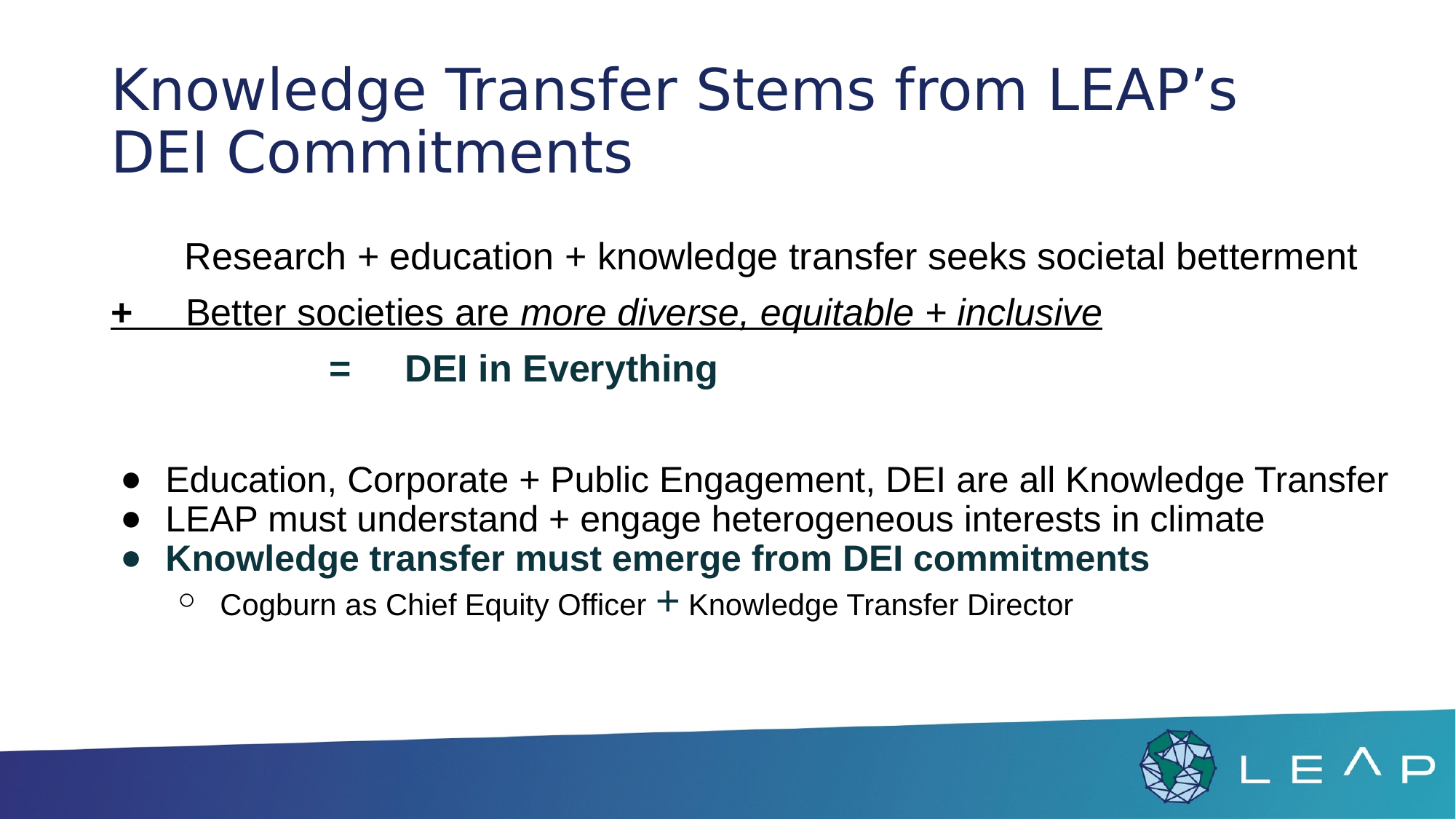

# Knowledge Transfer Stems from LEAP’s DEI Commitments
       Research + education + knowledge transfer seeks societal betterment
+     Better societies are more diverse, equitable + inclusive
= 	  DEI in Everything

Education, Corporate + Public Engagement, DEI are all Knowledge Transfer
LEAP must understand + engage heterogeneous interests in climate
Knowledge transfer must emerge from DEI commitments
Cogburn as Chief Equity Officer + Knowledge Transfer Director